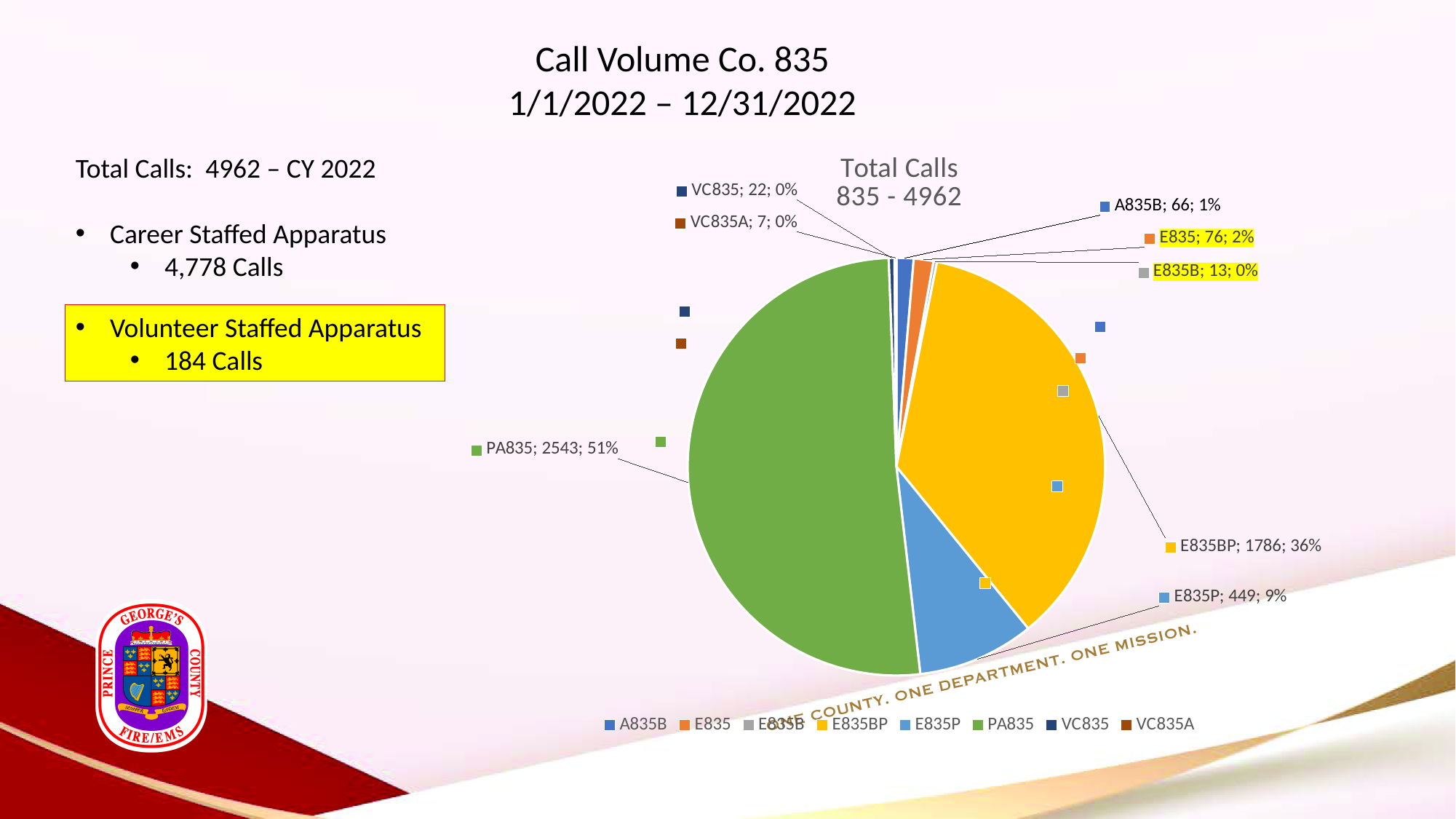

Call Volume Co. 835
1/1/2022 – 12/31/2022

### Chart: Total Calls
835 - 4962

| Category | 4962 |
|---|---|
| A835B | 66.0 |
| E835 | 76.0 |
| E835B | 13.0 |
| E835BP | 1786.0 |
| E835P | 449.0 |
| PA835 | 2543.0 |
| VC835 | 22.0 |
| VC835A | 7.0 |
Total Calls:  4962 – CY 2022

Career Staffed Apparatus
4,778 Calls
Volunteer Staffed Apparatus
184 Calls